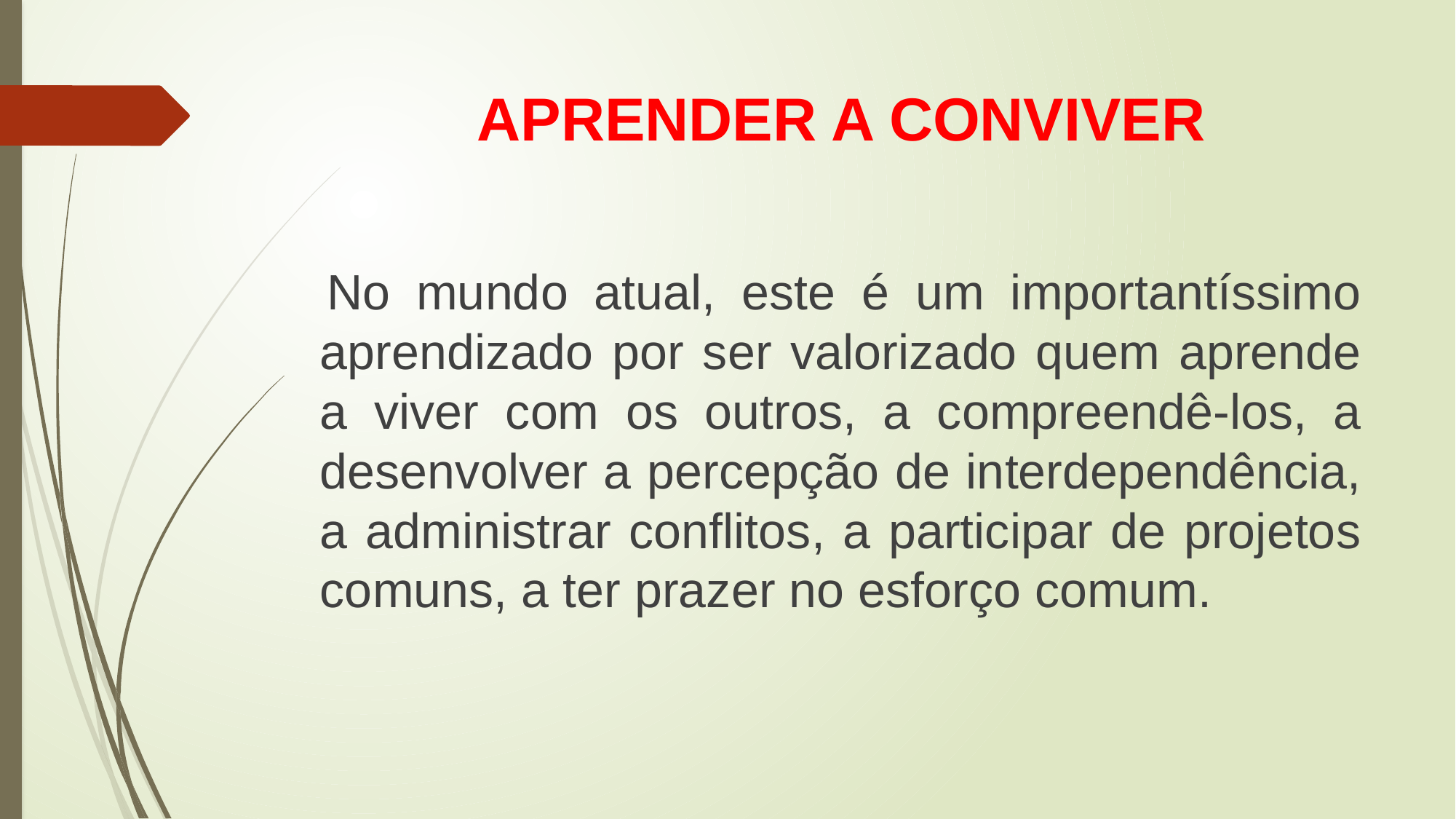

# APRENDER A CONVIVER
 No mundo atual, este é um importantíssimo aprendizado por ser valorizado quem aprende a viver com os outros, a compreendê-los, a desenvolver a percepção de interdependência, a administrar conflitos, a participar de projetos comuns, a ter prazer no esforço comum.